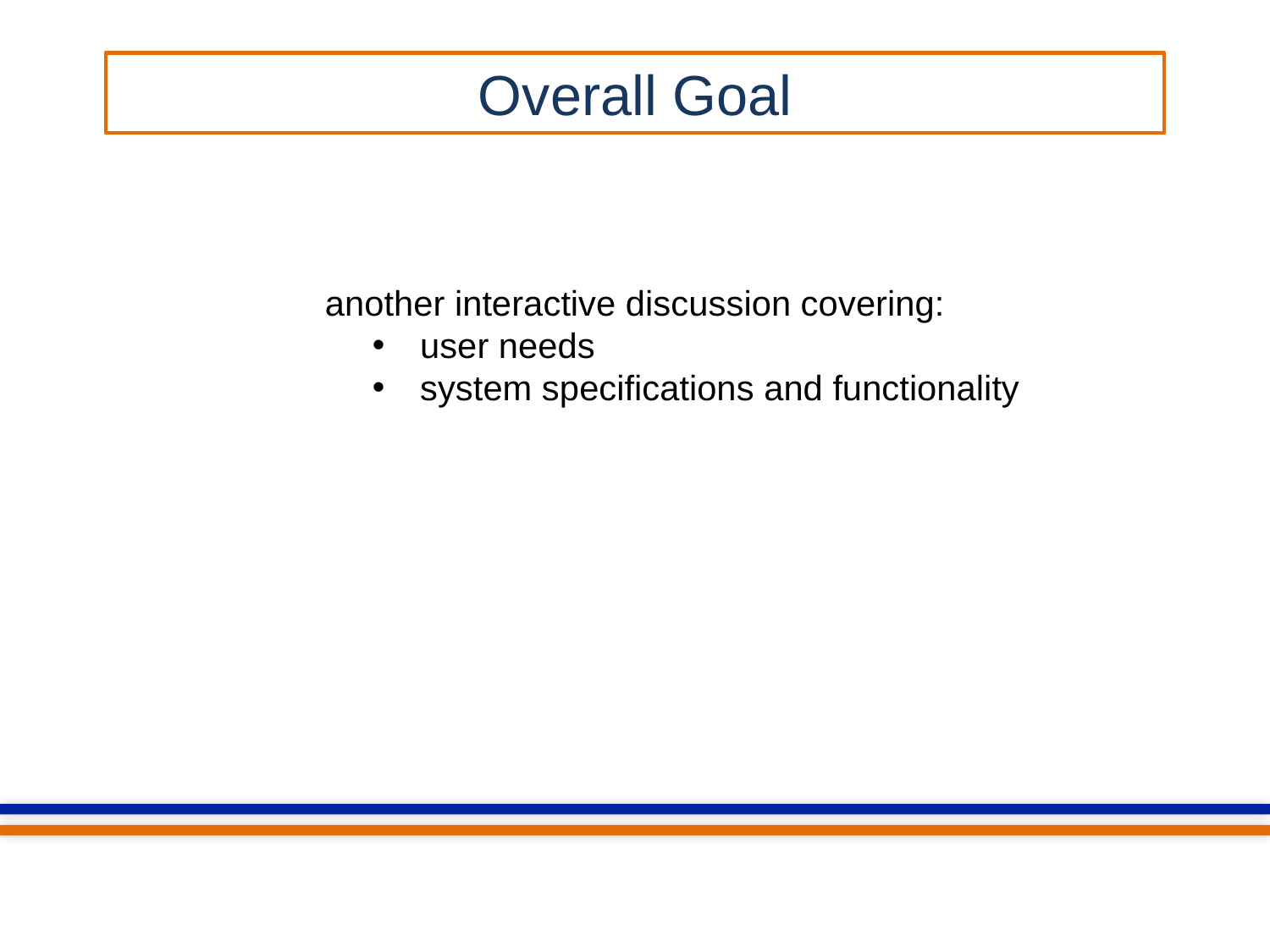

Overall Goal
another interactive discussion covering:
user needs
system specifications and functionality